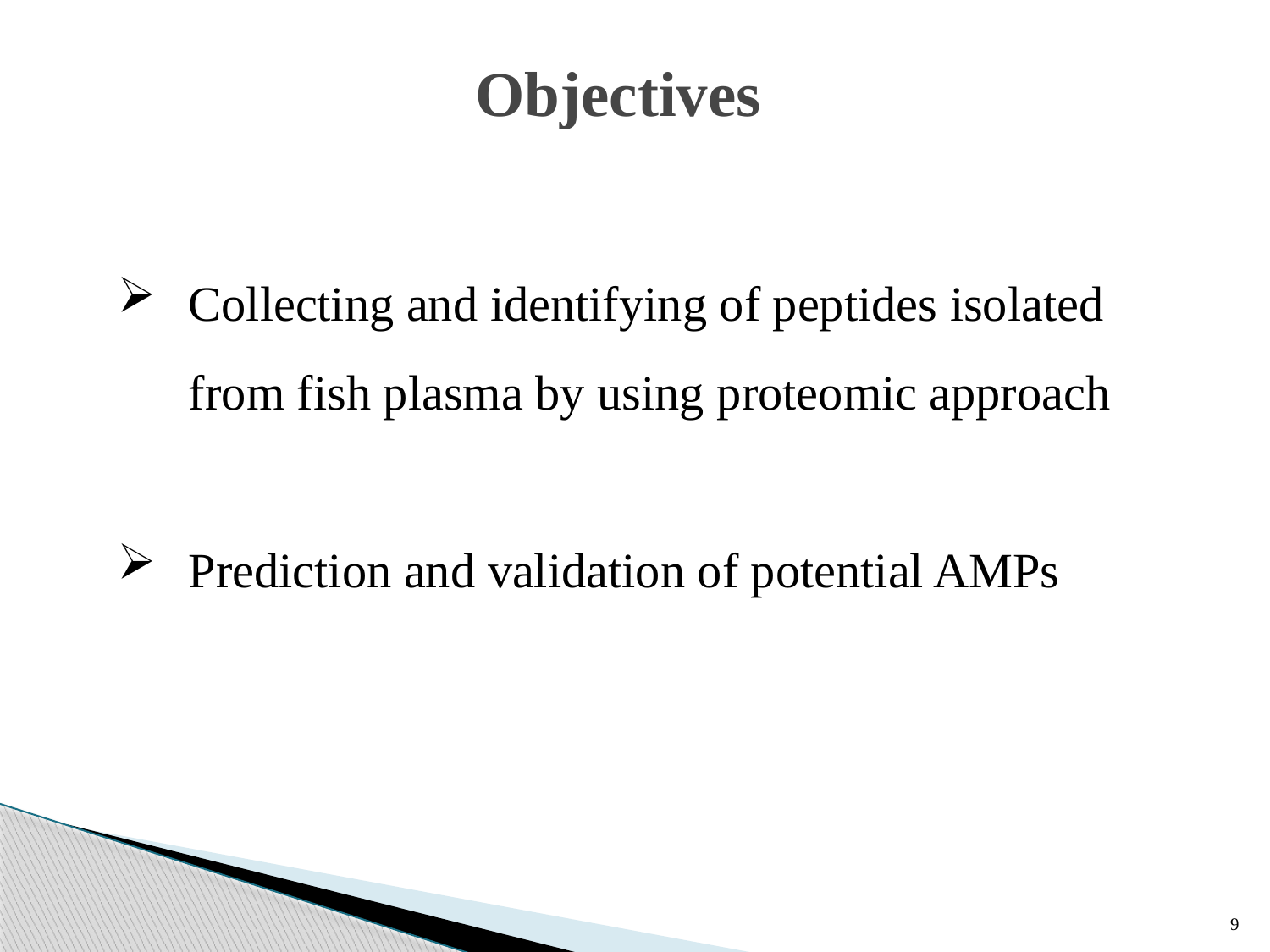

# Objectives
Collecting and identifying of peptides isolated from fish plasma by using proteomic approach

Prediction and validation of potential AMPs

9